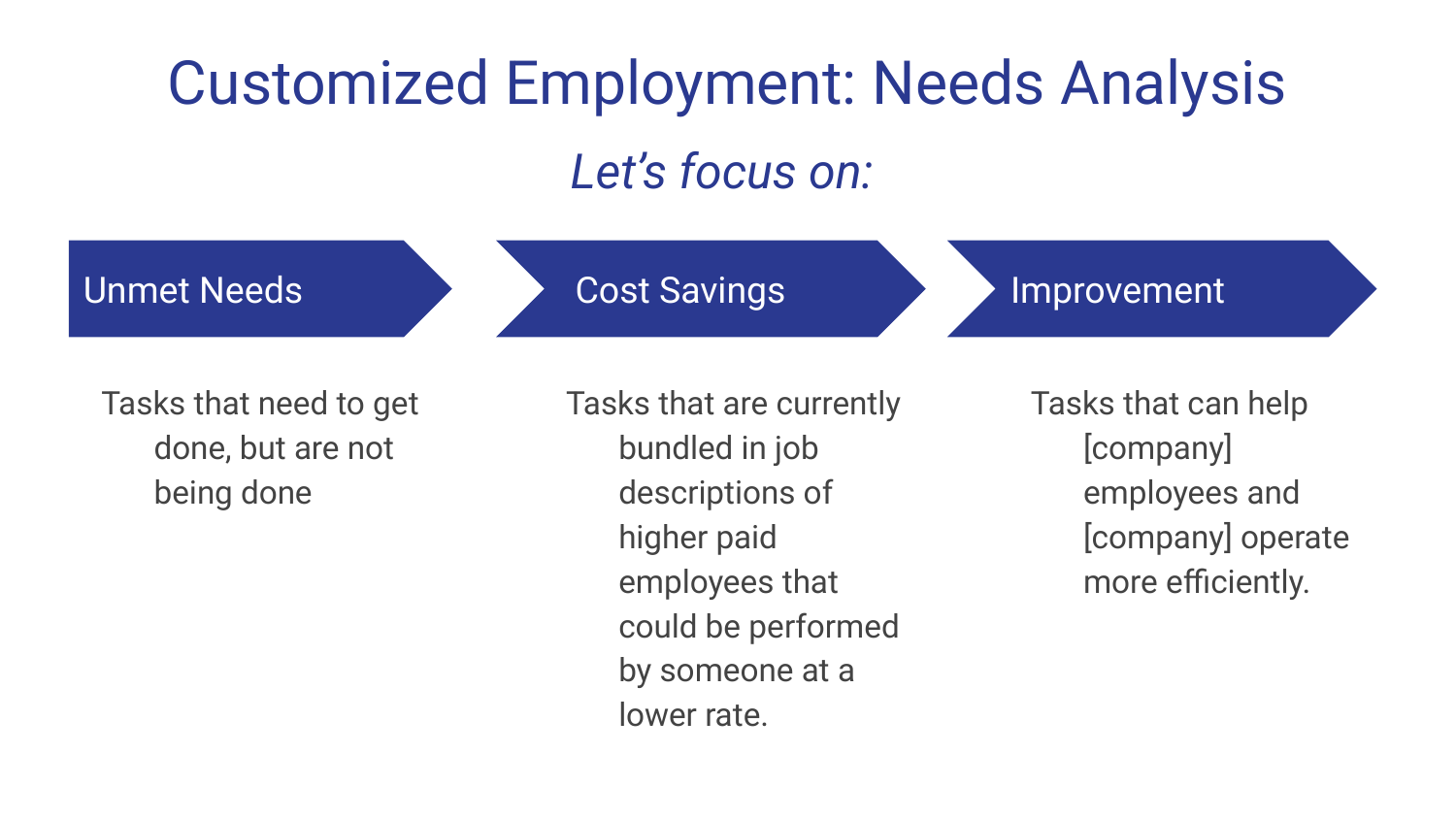

# Customized Employment: Needs Analysis
Let’s focus on:

Unmet Needs
Cost Savings
Improvement
Tasks that need to get done, but are not being done
Tasks that are currently bundled in job descriptions of higher paid employees that could be performed by someone at a lower rate.

Tasks that can help [company] employees and [company] operate more efficiently.